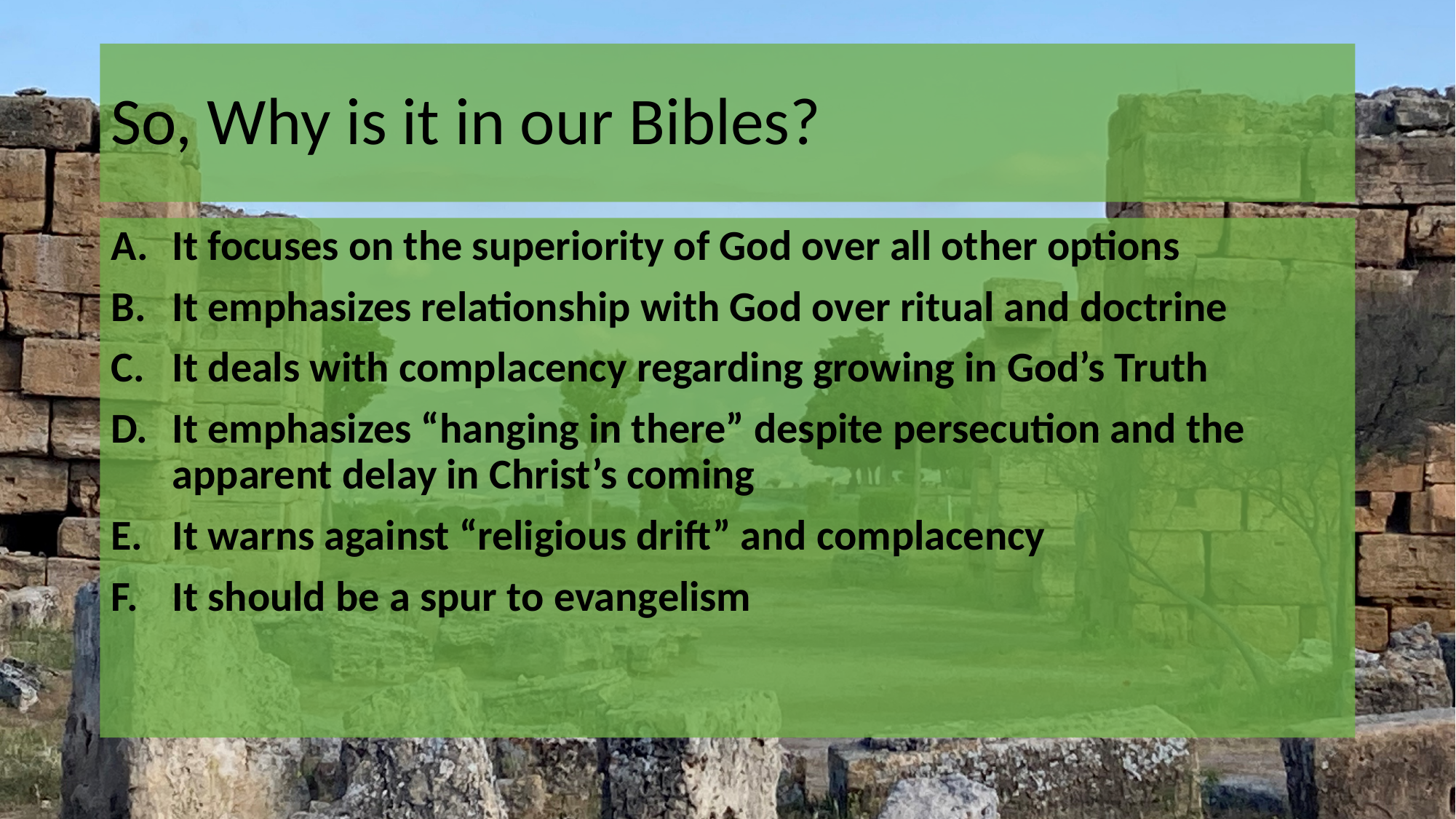

# So, Why is it in our Bibles?
It focuses on the superiority of God over all other options
It emphasizes relationship with God over ritual and doctrine
It deals with complacency regarding growing in God’s Truth
It emphasizes “hanging in there” despite persecution and the apparent delay in Christ’s coming
It warns against “religious drift” and complacency
It should be a spur to evangelism